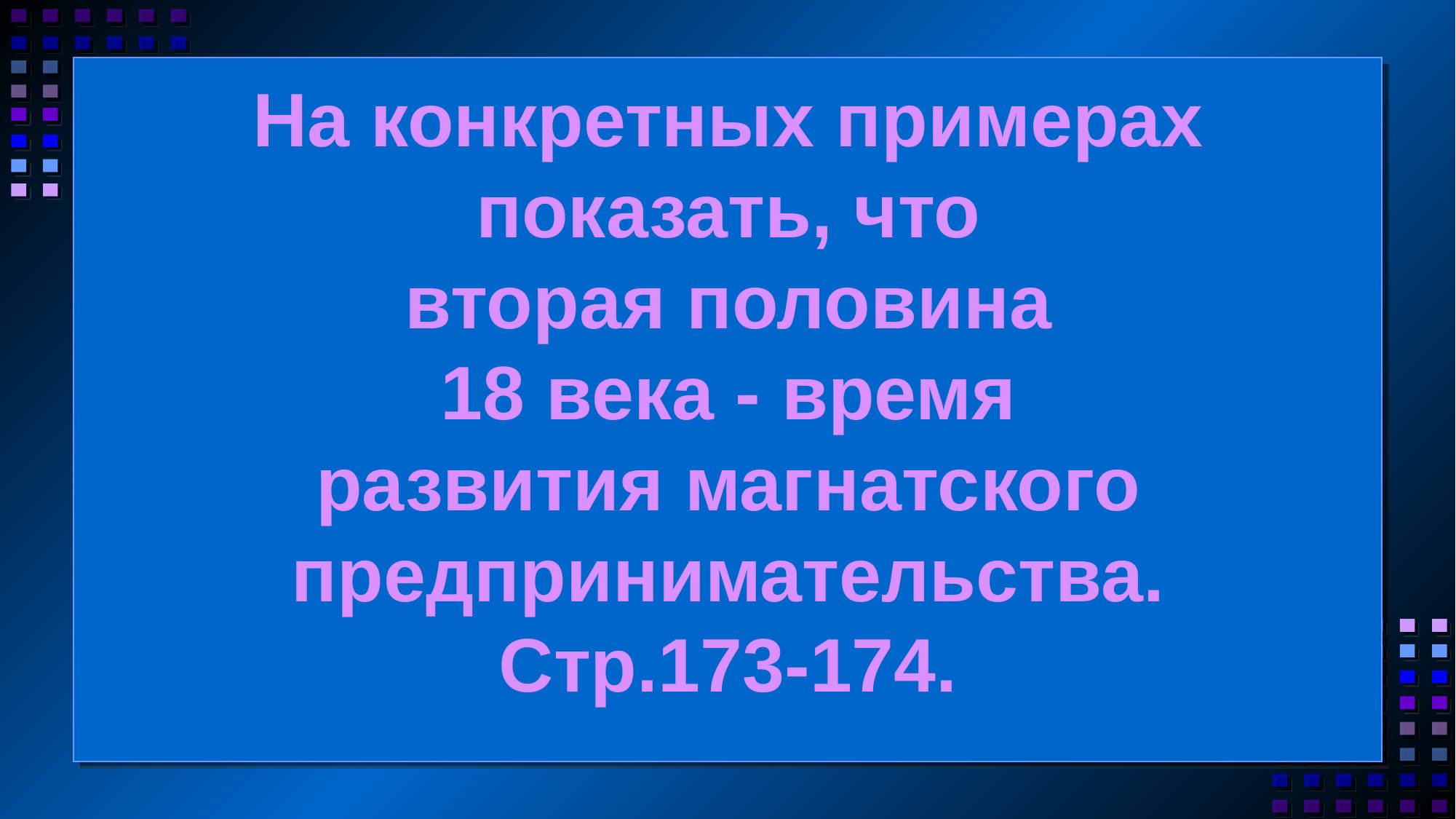

На конкретных примерах
показать, что
вторая половина
18 века - время
развития магнатского
предпринимательства.
Стр.173-174.